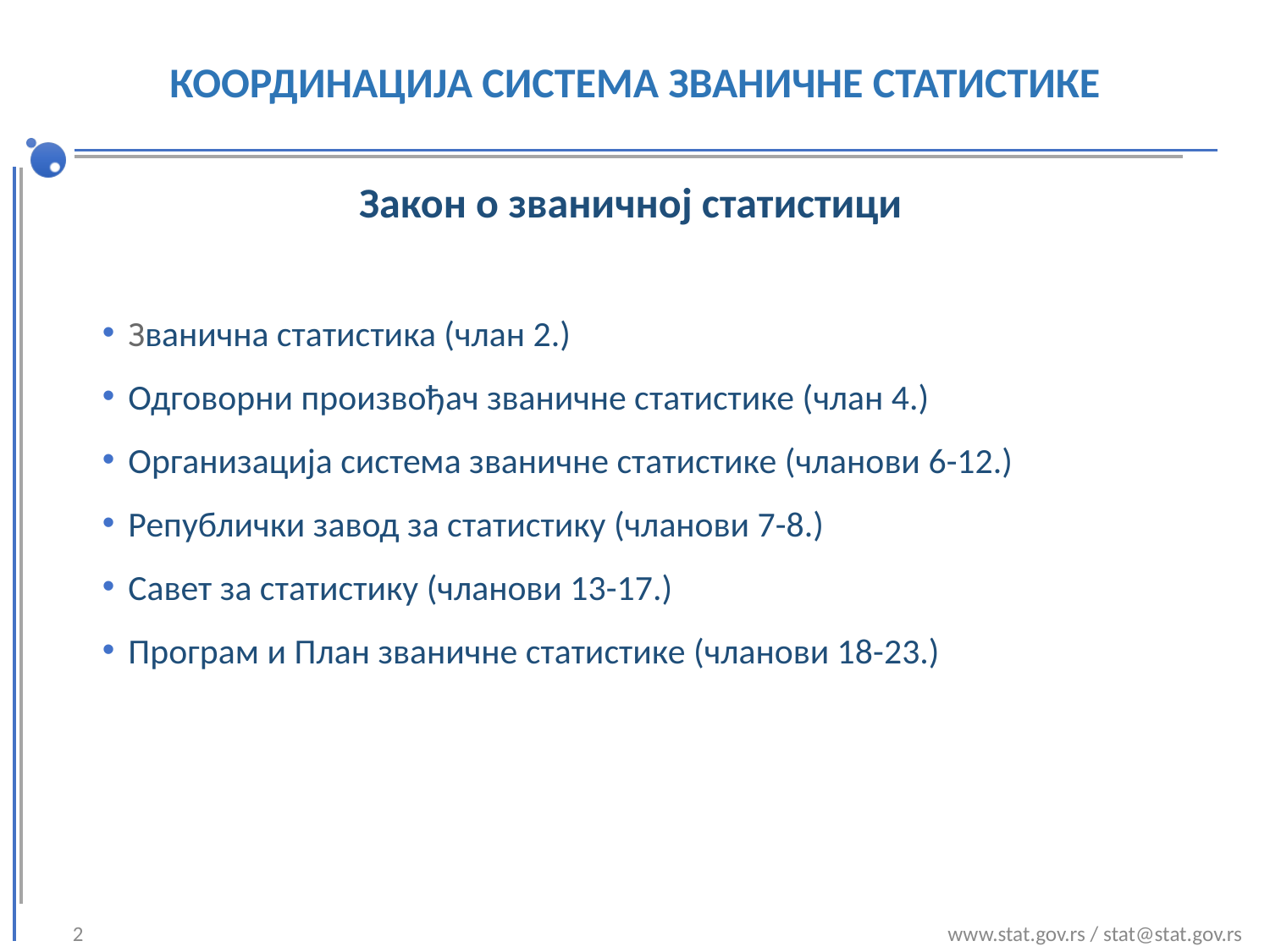

# КООРДИНАЦИЈА СИСТЕМА ЗВАНИЧНЕ СТАТИСТИКЕ
Закон о званичној статистици

 Званична статистика (члан 2.)
 Одговорни произвођач званичне статистике (члан 4.)
 Организација система званичне статистике (чланови 6-12.)
 Републички завод за статистику (чланови 7-8.)
 Савет за статистику (чланови 13-17.)
 Програм и План званичне статистике (чланови 18-23.)

2